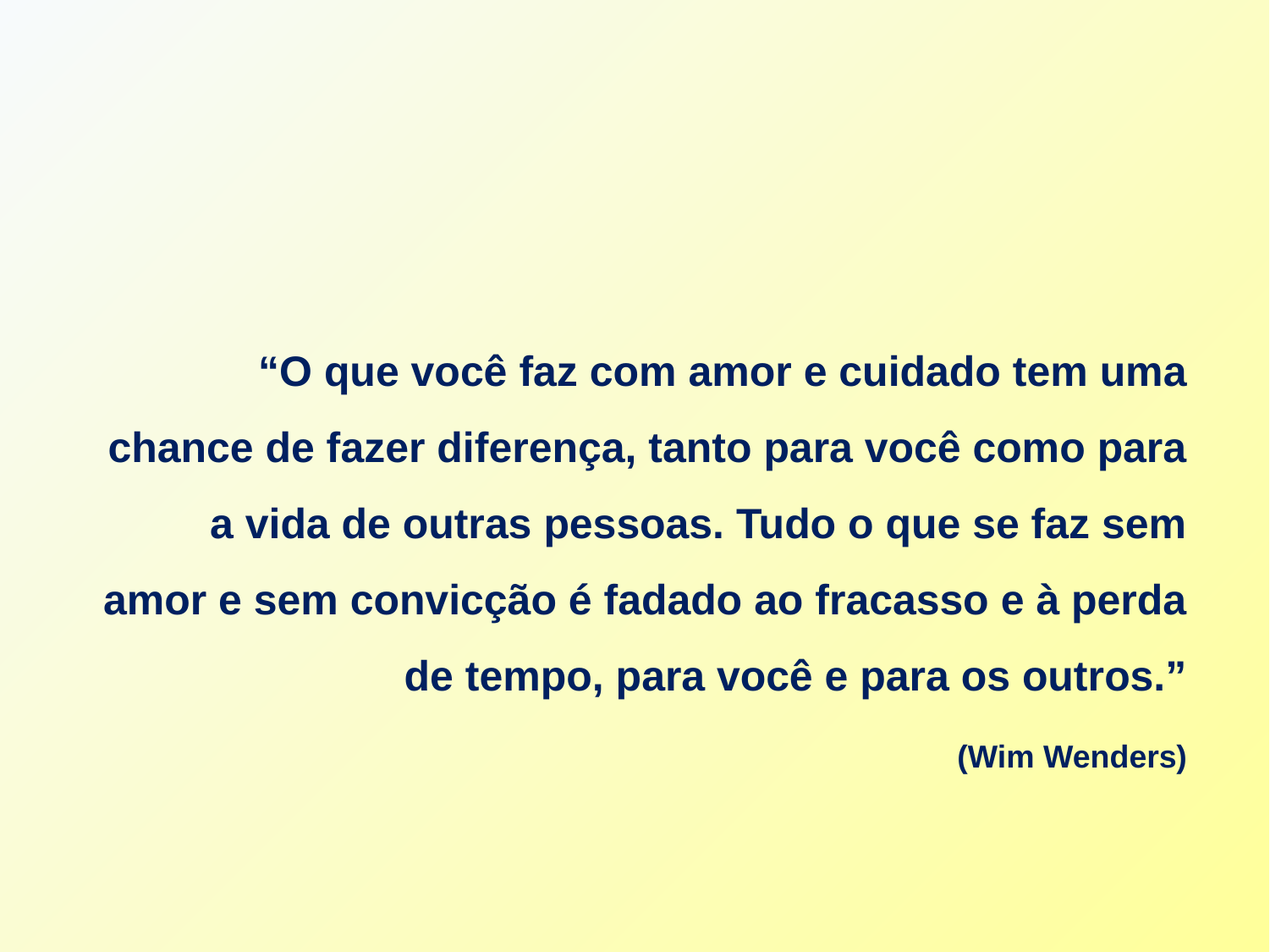

“O que você faz com amor e cuidado tem uma chance de fazer diferença, tanto para você como para a vida de outras pessoas. Tudo o que se faz sem amor e sem convicção é fadado ao fracasso e à perda de tempo, para você e para os outros.”
(Wim Wenders)